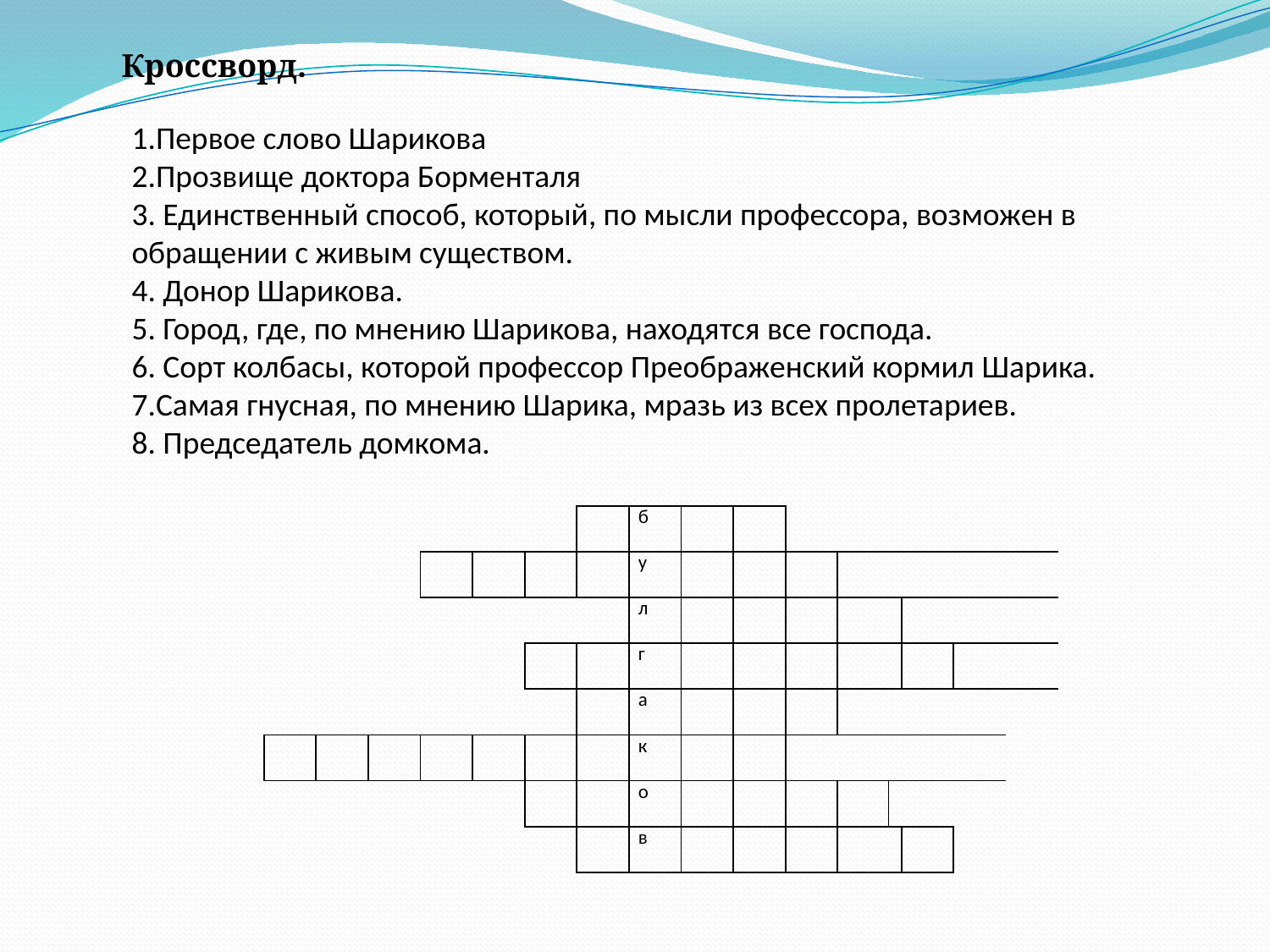

Кроссворд.
1.Первое слово Шарикова
2.Прозвище доктора Борменталя
3. Единственный способ, который, по мысли профессора, возможен в обращении с живым существом.
4. Донор Шарикова.
5. Город, где, по мнению Шарикова, находятся все господа.
6. Сорт колбасы, которой профессор Преображенский кормил Шарика.
7.Самая гнусная, по мнению Шарика, мразь из всех пролетариев.
8. Председатель домкома.
|  |  |  |  |  |  |  |  | б |  |  |  |  |  |  |  |  |
| --- | --- | --- | --- | --- | --- | --- | --- | --- | --- | --- | --- | --- | --- | --- | --- | --- |
|  |  |  |  |  |  |  |  | у |  |  |  |  |  |  |  |  |
|  |  |  |  |  |  |  |  | л |  |  |  |  |  |  |  |  |
|  |  |  |  |  |  |  |  | г |  |  |  |  |  |  |  |  |
|  |  |  |  |  |  |  |  | а |  |  |  |  |  |  |  |  |
|  |  |  |  |  |  |  |  | к |  |  |  |  |  |  |  |  |
|  |  |  |  |  |  |  |  | о |  |  |  |  |  |  |  |  |
|  |  |  |  |  |  |  |  | в |  |  |  |  |  |  |  |  |